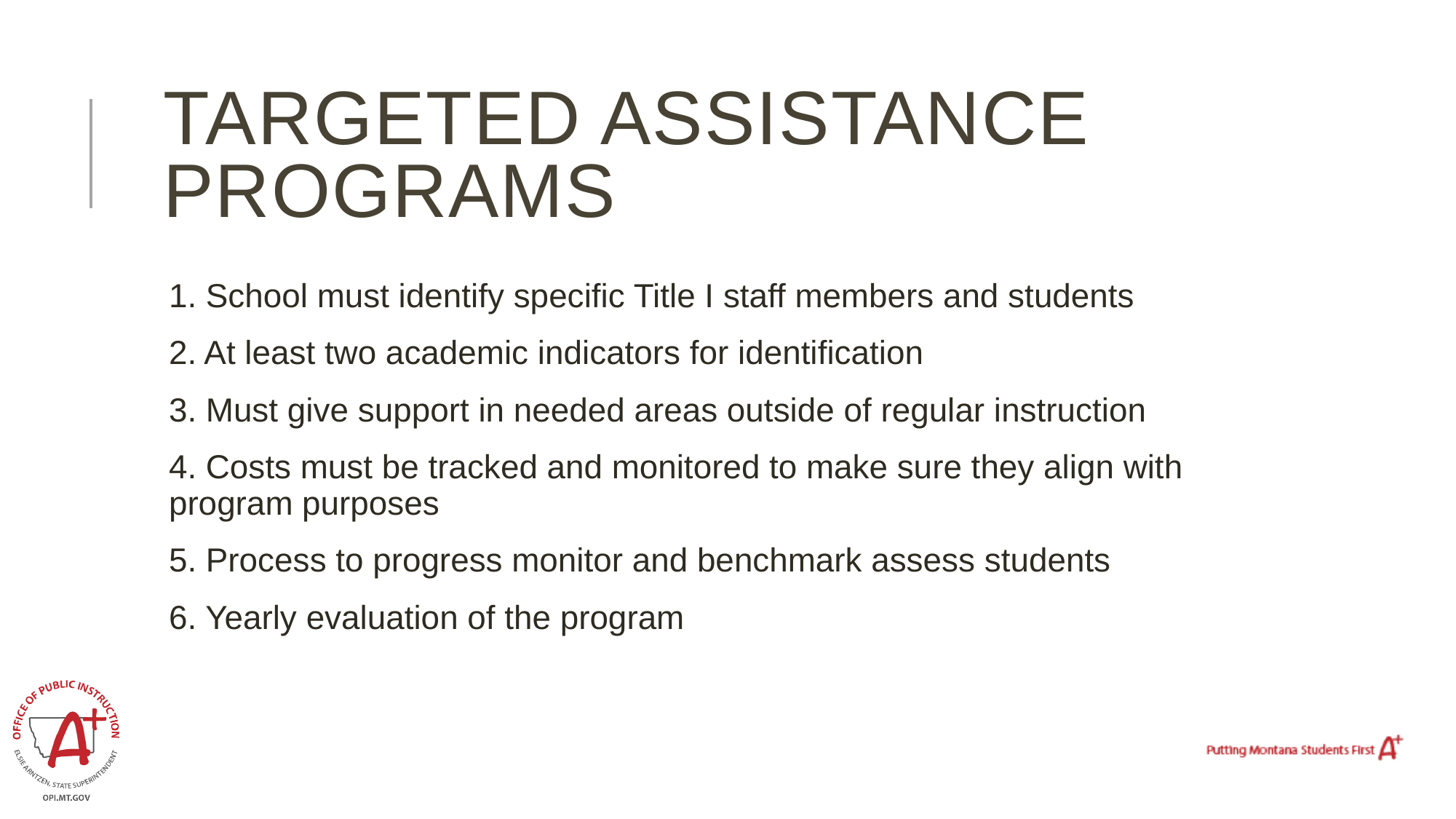

# Targeted assistance programs
1. School must identify specific Title I staff members and students
2. At least two academic indicators for identification
3. Must give support in needed areas outside of regular instruction
4. Costs must be tracked and monitored to make sure they align with program purposes
5. Process to progress monitor and benchmark assess students
6. Yearly evaluation of the program